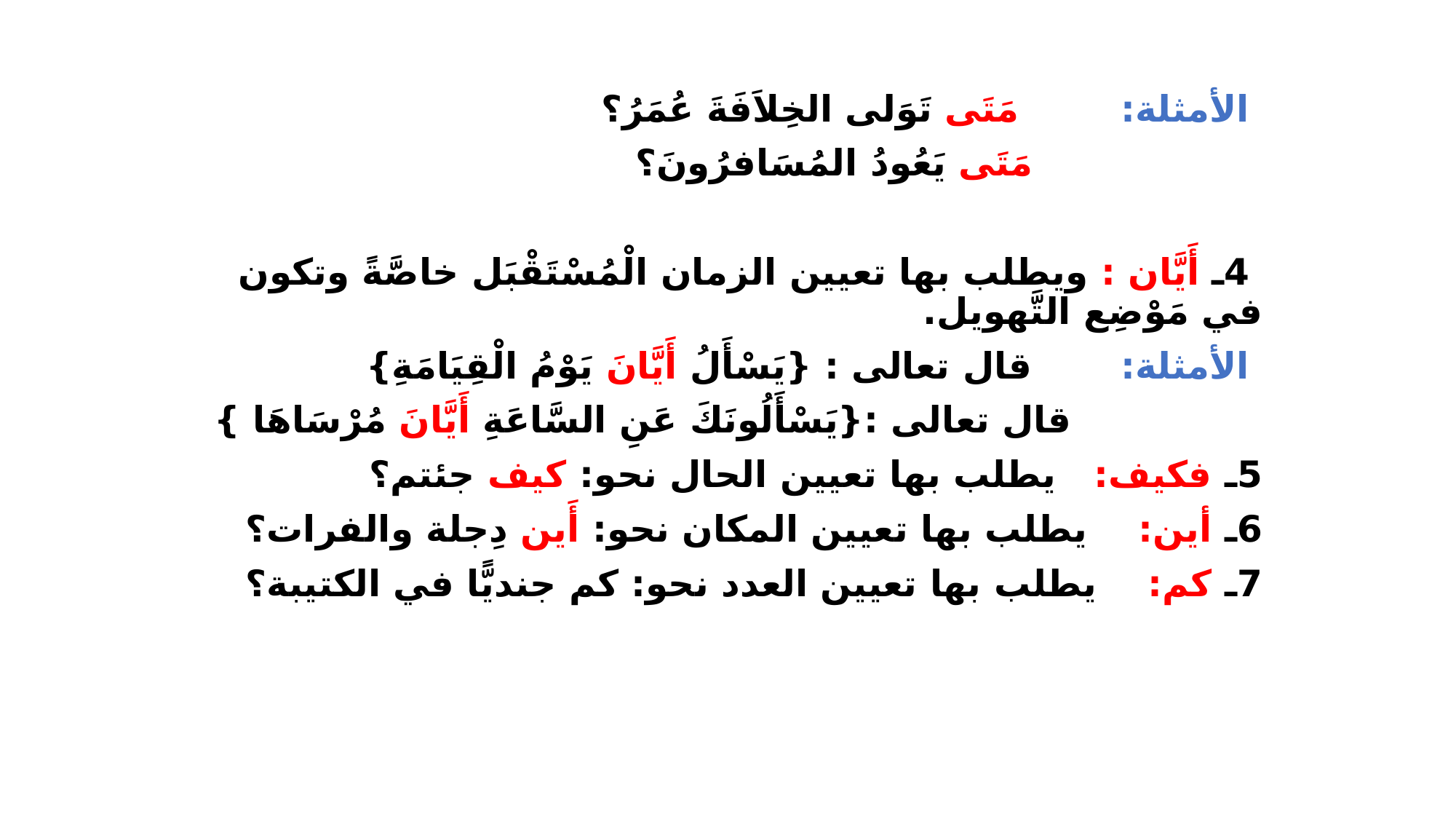

الأمثلة:        مَتَى تَوَلى الخِلاَفَةَ عُمَرُ؟
                  مَتَى يَعُودُ المُسَافرُونَ؟

 4ـ أَيَّان : ويطلب بها تعيين الزمان الْمُسْتَقْبَل خاصَّةً وتكون في مَوْضِع التَّهويل.
 الأمثلة:       قال تعالى : {يَسْأَلُ أَيَّانَ يَوْمُ الْقِيَامَةِ}
               قال تعالى :{يَسْأَلُونَكَ عَنِ السَّاعَةِ أَيَّانَ مُرْسَاهَا }
5ـ فكيف:   يطلب بها تعيين الحال نحو: كيف جئتم؟
6ـ أين:    يطلب بها تعيين المكان نحو: أَين دِجلة والفرات؟
7ـ كم:    يطلب بها تعيين العدد نحو: كم جنديًّا في الكتيبة؟